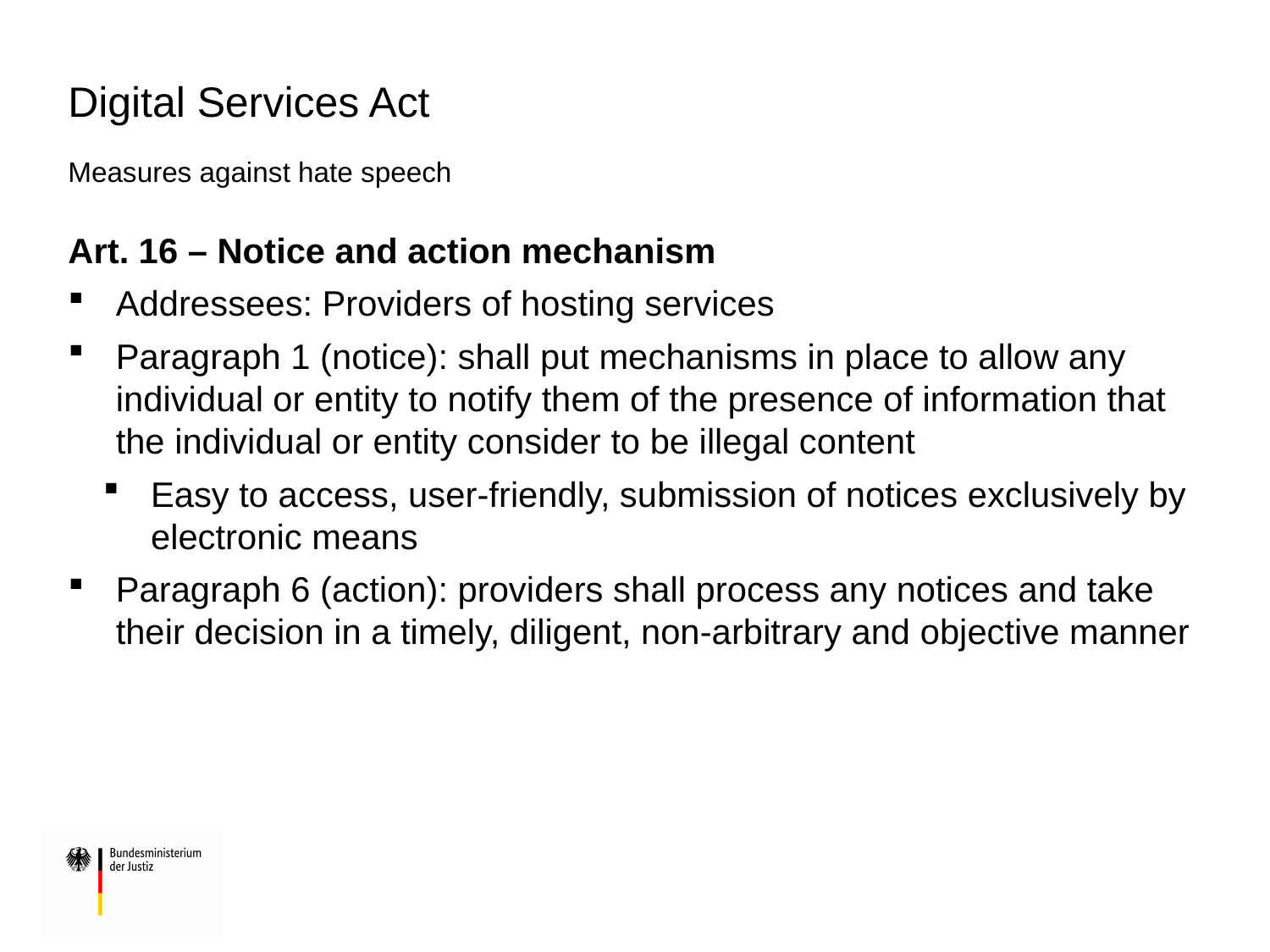

# Digital Services Act Measures against hate speech
Art. 16 – Notice and action mechanism
Addressees: Providers of hosting services
Paragraph 1 (notice): shall put mechanisms in place to allow any individual or entity to notify them of the presence of information that the individual or entity consider to be illegal content
Easy to access, user-friendly, submission of notices exclusively by electronic means
Paragraph 6 (action): providers shall process any notices and take their decision in a timely, diligent, non-arbitrary and objective manner